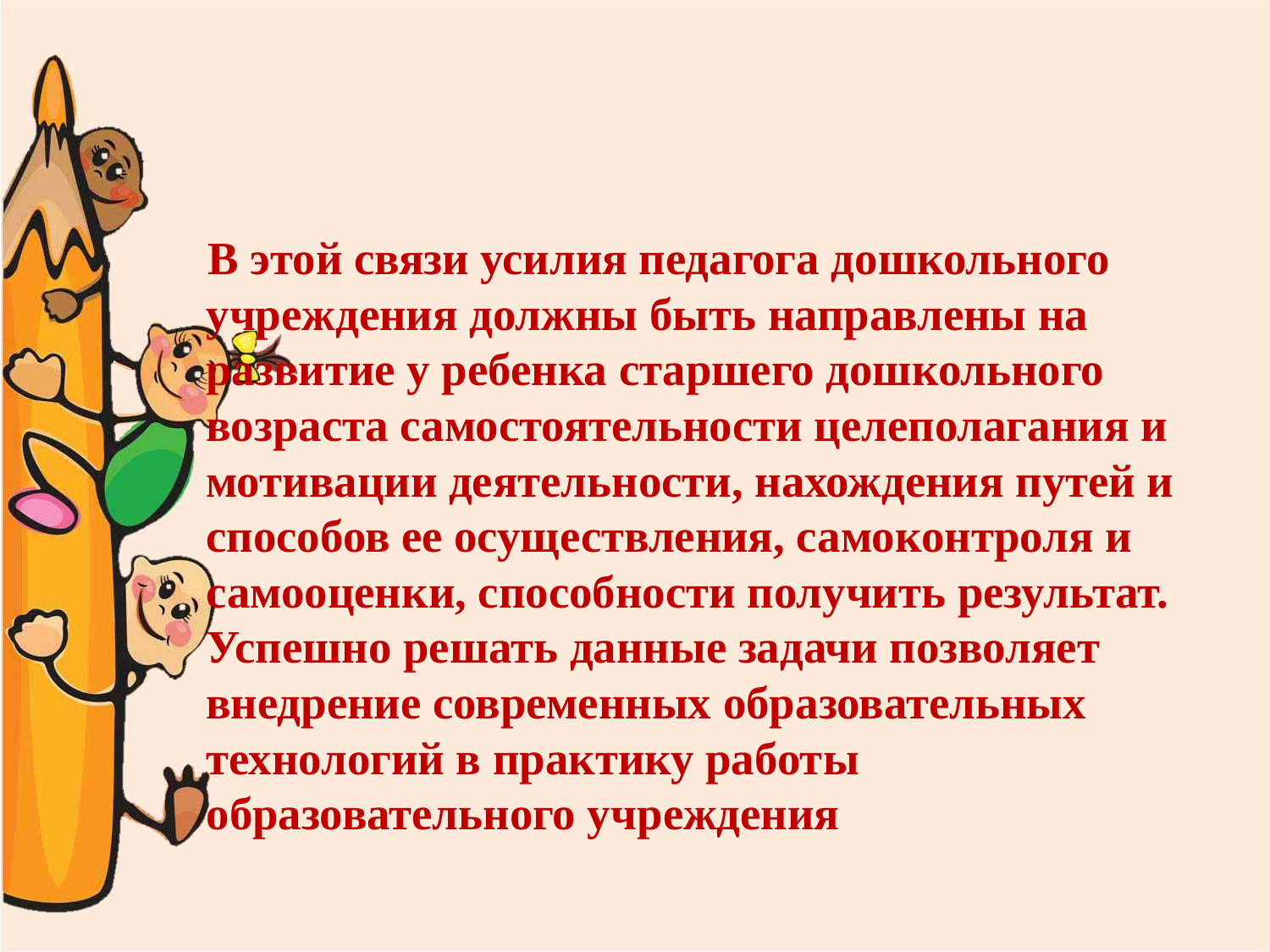

#
    В этой связи усилия педагога дошкольного учреждения должны быть направлены на развитие у ребенка старшего дошкольного возраста самостоятельности целеполагания и мотивации деятельности, нахождения путей и способов ее осуществления, самоконтроля и самооценки, способности получить результат. Успешно решать данные задачи позволяет внедрение современных образовательных технологий в практику работы образовательного учреждения